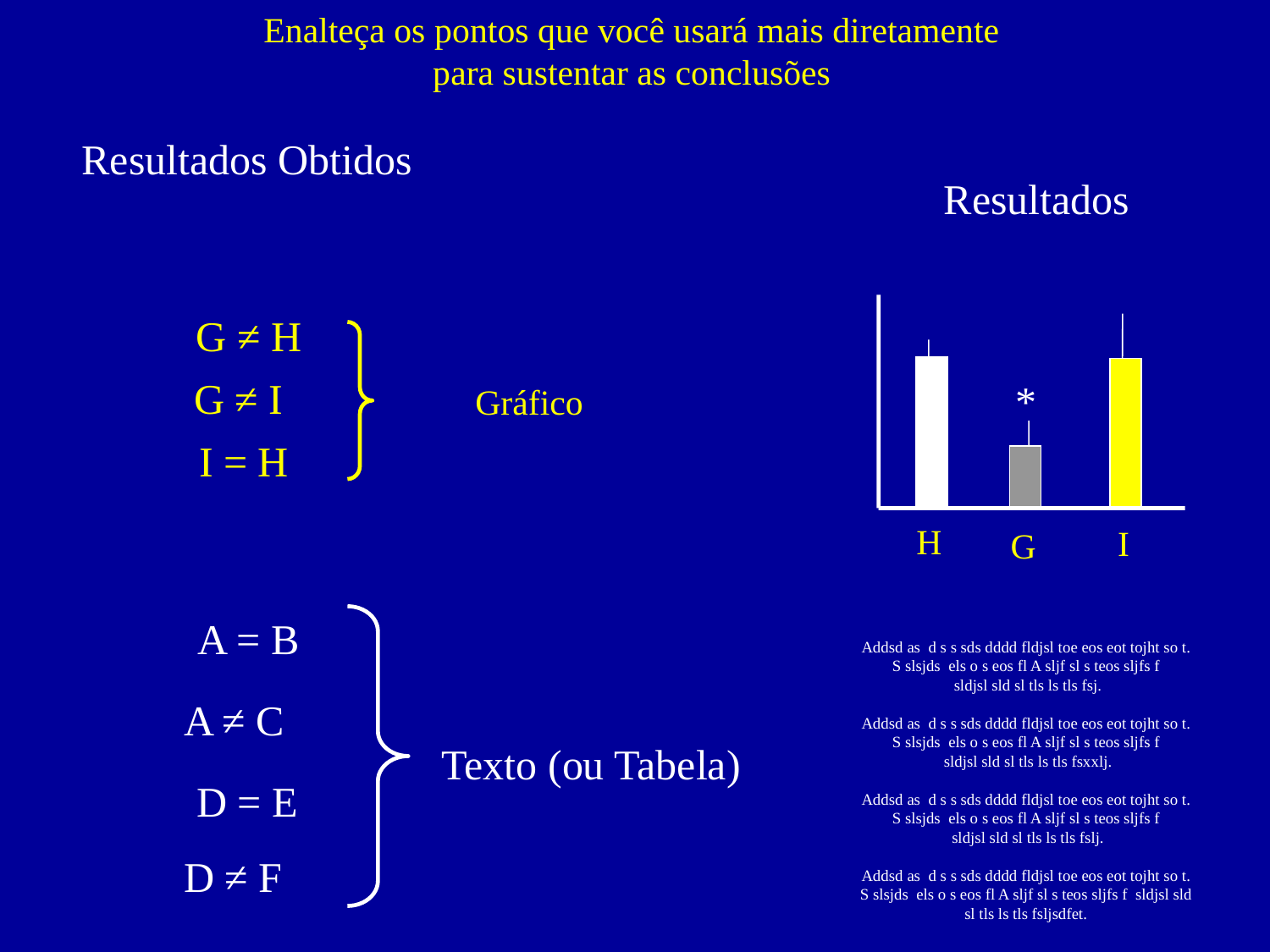

Enalteça os pontos que você usará mais diretamente para sustentar as conclusões
Resultados Obtidos
G ≠ H

G ≠ I
I = H
A = B

A ≠ C
D = E
D ≠ F
Resultados

H
I
G
*
Gráfico

Addsd as  d s s sds dddd fldjsl toe eos eot tojht so t. S slsjds  els o s eos fl A sljf sl s teos sljfs f
 sldjsl sld sl tls ls tls fsj.

Addsd as  d s s sds dddd fldjsl toe eos eot tojht so t. S slsjds  els o s eos fl A sljf sl s teos sljfs f
 sldjsl sld sl tls ls tls fsxxlj.

Addsd as  d s s sds dddd fldjsl toe eos eot tojht so t. S slsjds  els o s eos fl A sljf sl s teos sljfs f
 sldjsl sld sl tls ls tls fslj.

Addsd as  d s s sds dddd fldjsl toe eos eot tojht so t. S slsjds  els o s eos fl A sljf sl s teos sljfs f  sldjsl sld sl tls ls tls fsljsdfet.
Texto (ou Tabela)